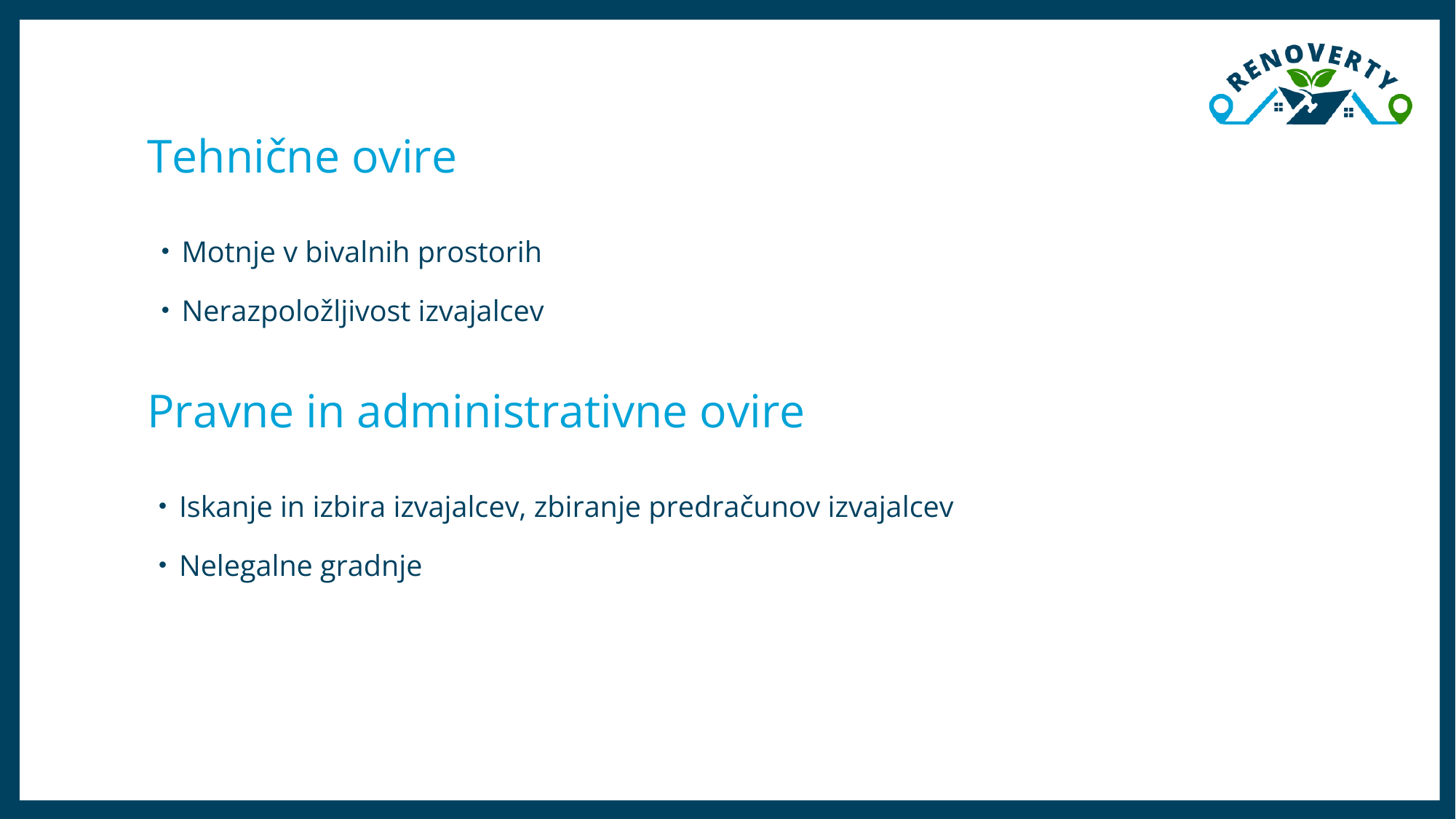

# Tehnične ovire
Motnje v bivalnih prostorih
Nerazpoložljivost izvajalcev

Pravne in administrativne ovire
Iskanje in izbira izvajalcev, zbiranje predračunov izvajalcev
Nelegalne gradnje